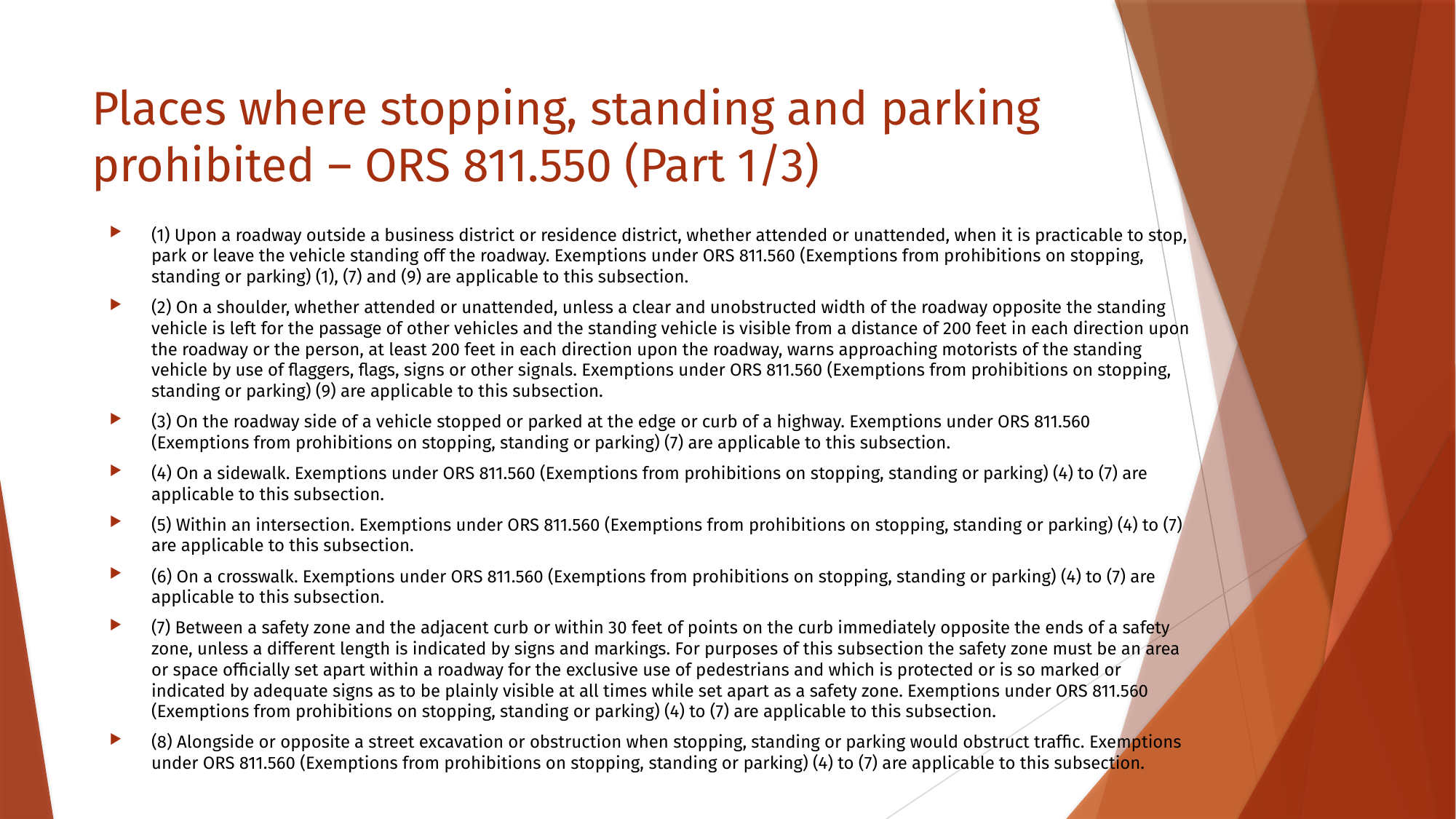

# Places where stopping, standing and parking prohibited – ORS 811.550 (Part 1/3)
(1) Upon a roadway outside a business district or residence district, whether attended or unattended, when it is practicable to stop, park or leave the vehicle standing off the roadway. Exemptions under ORS 811.560 (Exemptions from prohibitions on stopping, standing or parking) (1), (7) and (9) are applicable to this subsection.
(2) On a shoulder, whether attended or unattended, unless a clear and unobstructed width of the roadway opposite the standing vehicle is left for the passage of other vehicles and the standing vehicle is visible from a distance of 200 feet in each direction upon the roadway or the person, at least 200 feet in each direction upon the roadway, warns approaching motorists of the standing vehicle by use of flaggers, flags, signs or other signals. Exemptions under ORS 811.560 (Exemptions from prohibitions on stopping, standing or parking) (9) are applicable to this subsection.
(3) On the roadway side of a vehicle stopped or parked at the edge or curb of a highway. Exemptions under ORS 811.560 (Exemptions from prohibitions on stopping, standing or parking) (7) are applicable to this subsection.
(4) On a sidewalk. Exemptions under ORS 811.560 (Exemptions from prohibitions on stopping, standing or parking) (4) to (7) are applicable to this subsection.
(5) Within an intersection. Exemptions under ORS 811.560 (Exemptions from prohibitions on stopping, standing or parking) (4) to (7) are applicable to this subsection.
(6) On a crosswalk. Exemptions under ORS 811.560 (Exemptions from prohibitions on stopping, standing or parking) (4) to (7) are applicable to this subsection.
(7) Between a safety zone and the adjacent curb or within 30 feet of points on the curb immediately opposite the ends of a safety zone, unless a different length is indicated by signs and markings. For purposes of this subsection the safety zone must be an area or space officially set apart within a roadway for the exclusive use of pedestrians and which is protected or is so marked or indicated by adequate signs as to be plainly visible at all times while set apart as a safety zone. Exemptions under ORS 811.560 (Exemptions from prohibitions on stopping, standing or parking) (4) to (7) are applicable to this subsection.
(8) Alongside or opposite a street excavation or obstruction when stopping, standing or parking would obstruct traffic. Exemptions under ORS 811.560 (Exemptions from prohibitions on stopping, standing or parking) (4) to (7) are applicable to this subsection.